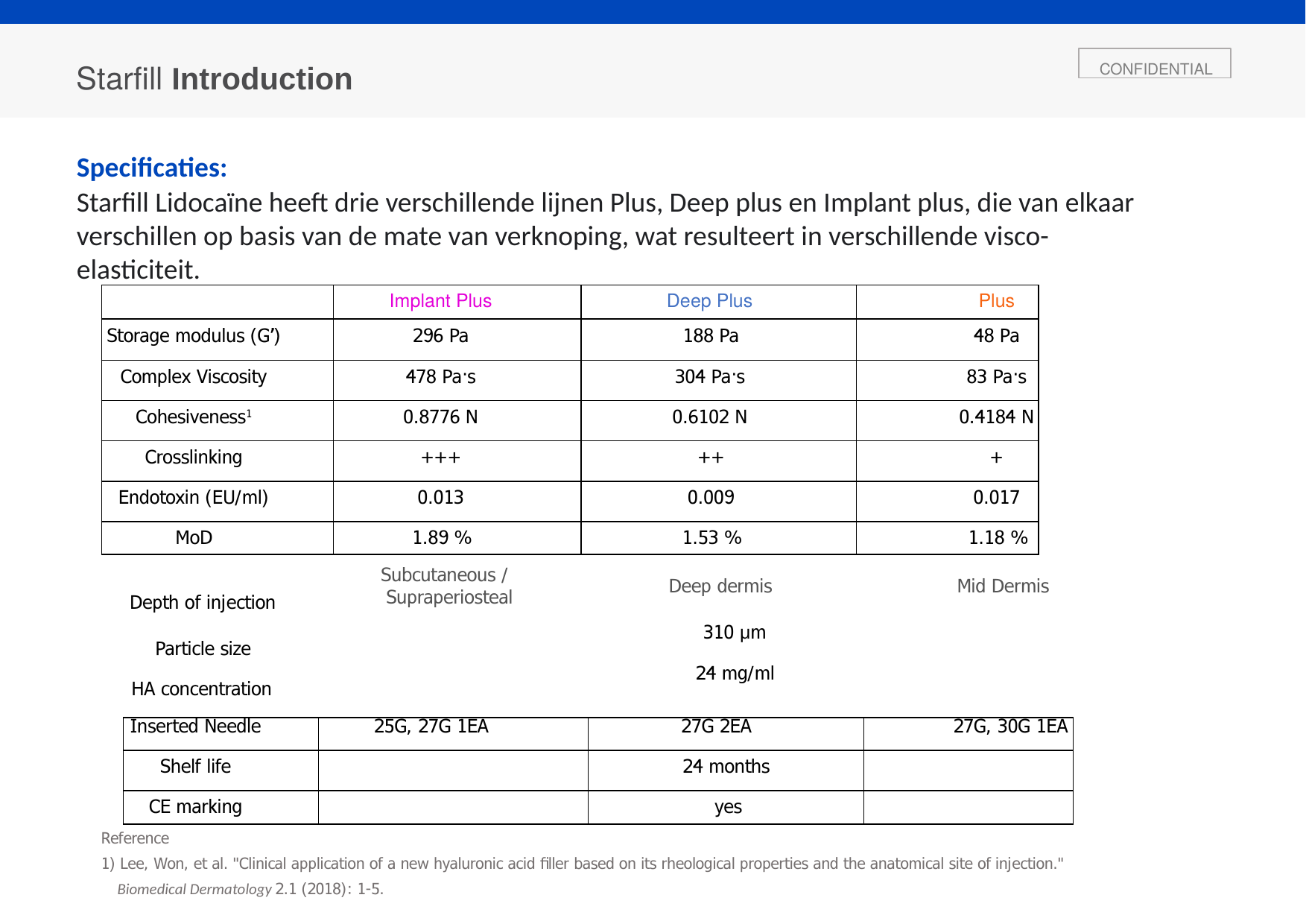

CONFIDENTIAL
# Starﬁll Introduction
Specificaties:
Starfill Lidocaïne heeft drie verschillende lijnen Plus, Deep plus en Implant plus, die van elkaar verschillen op basis van de mate van verknoping, wat resulteert in verschillende visco-elasticiteit.

|  | Implant Plus | Deep Plus | Plus |
| --- | --- | --- | --- |
| Storage modulus (G’) | 296 Pa | 188 Pa | 48 Pa |
| Complex Viscosity | 478 Pa·s | 304 Pa·s | 83 Pa·s |
| Cohesiveness1 | 0.8776 N | 0.6102 N | 0.4184 N |
| Crosslinking | +++ | ++ | + |
| Endotoxin (EU/ml) | 0.013 | 0.009 | 0.017 |
| MoD | 1.89 % | 1.53 % | 1.18 % |
Subcutaneous /  Supraperiosteal
Deep dermis

310 μm
24 mg/ml
Mid Dermis
Depth of injection
Particle size  HA concentration
| Inserted Needle | 25G, 27G 1EA | 27G 2EA | 27G, 30G 1EA |
| --- | --- | --- | --- |
| Shelf life |  | 24 months |  |
| CE marking |  | yes |  |
Reference
1) Lee, Won, et al. "Clinical application of a new hyaluronic acid ﬁller based on its rheological properties and the anatomical site of injection."
Biomedical Dermatology 2.1 (2018): 1-5.